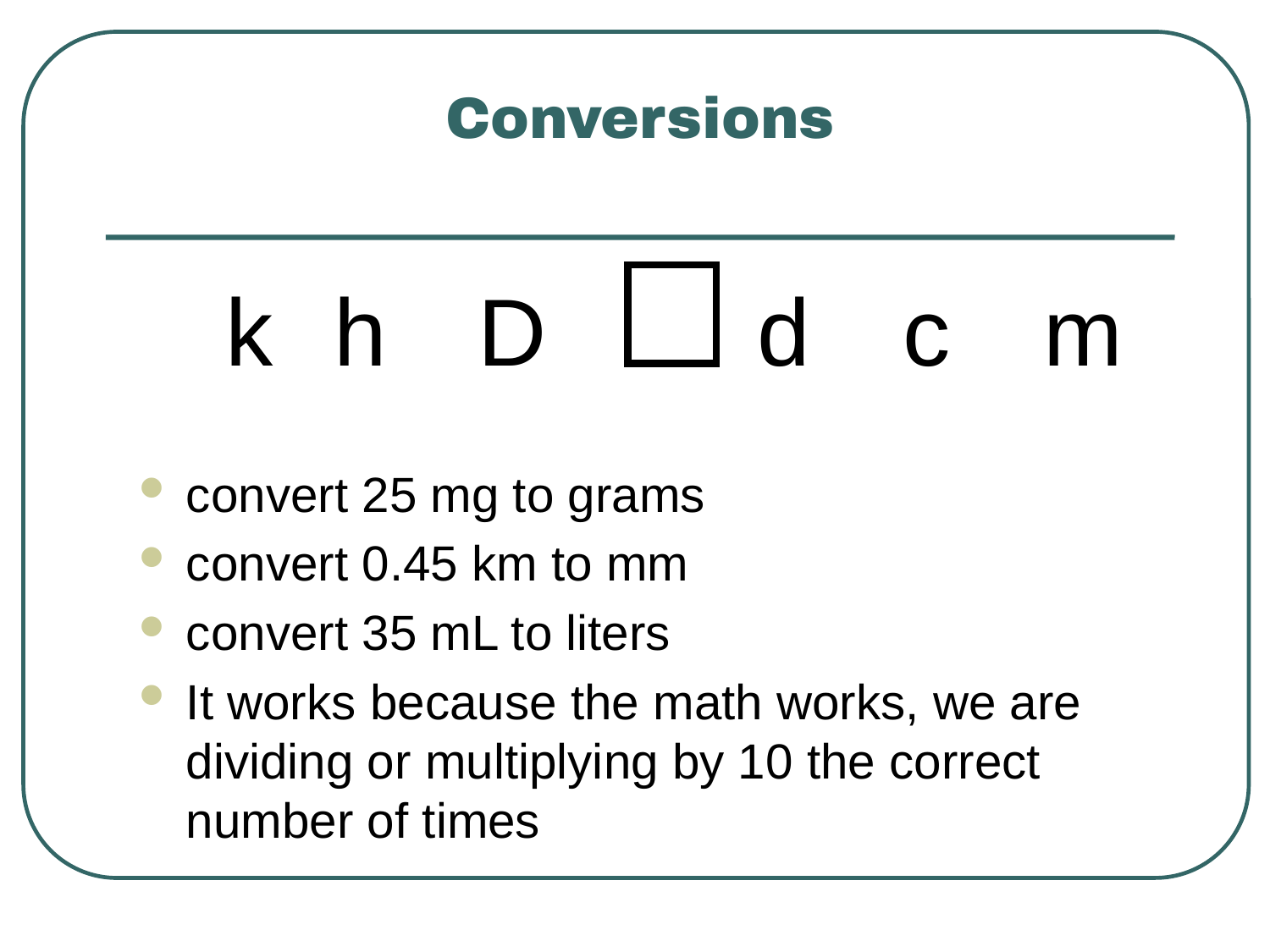

# Conversions
k
h
D
d
c
m

convert 25 mg to grams
convert 0.45 km to mm
convert 35 mL to liters
It works because the math works, we are dividing or multiplying by 10 the correct number of times